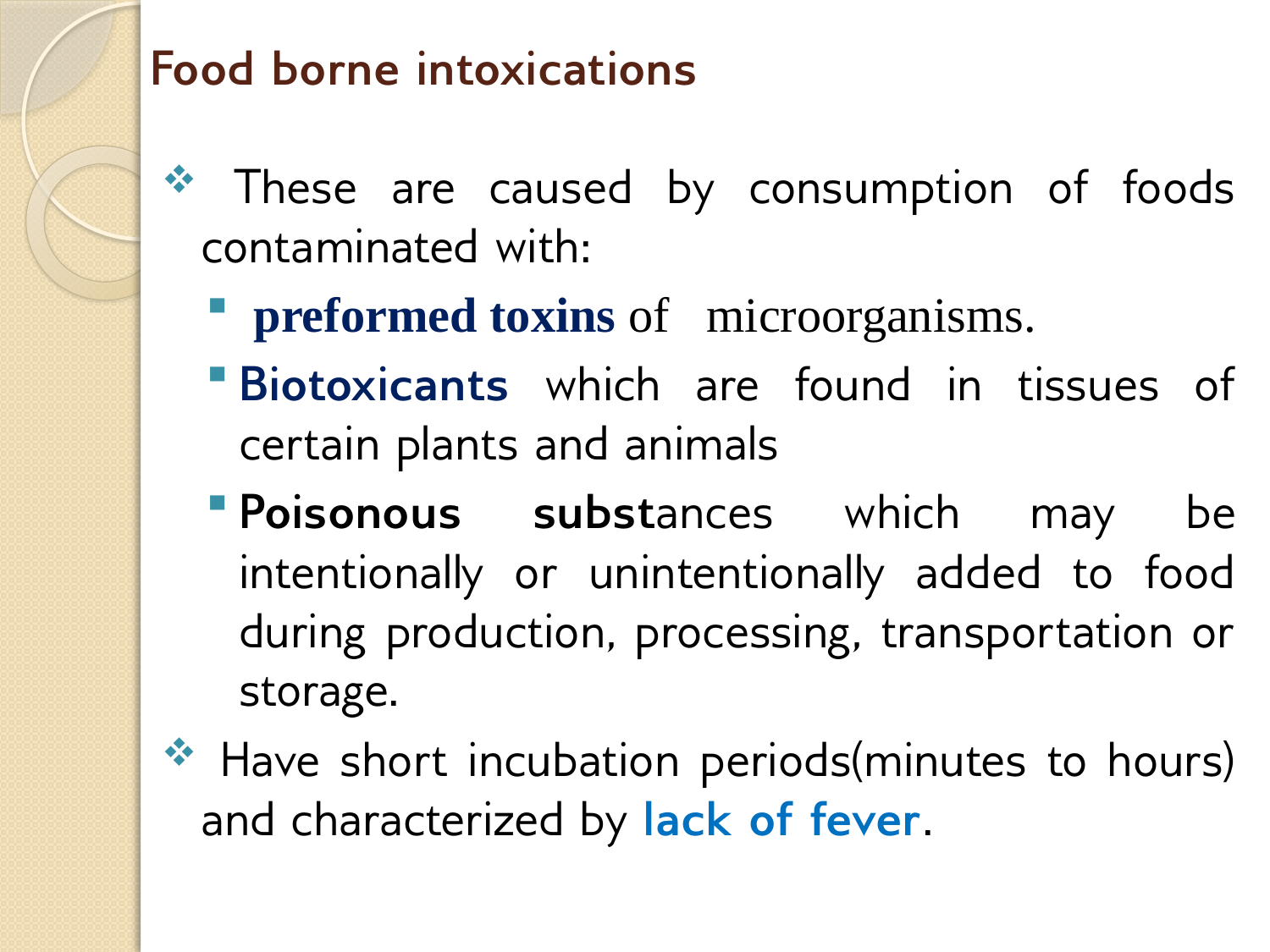

# Food borne intoxications
 These are caused by consumption of foods contaminated with:
 preformed toxins of   microorganisms.
Biotoxicants which are found in tissues of certain plants and animals
Poisonous substances which may be intentionally or unintentionally added to food during production, processing, transportation or storage.
 Have short incubation periods(minutes to hours) and characterized by lack of fever.